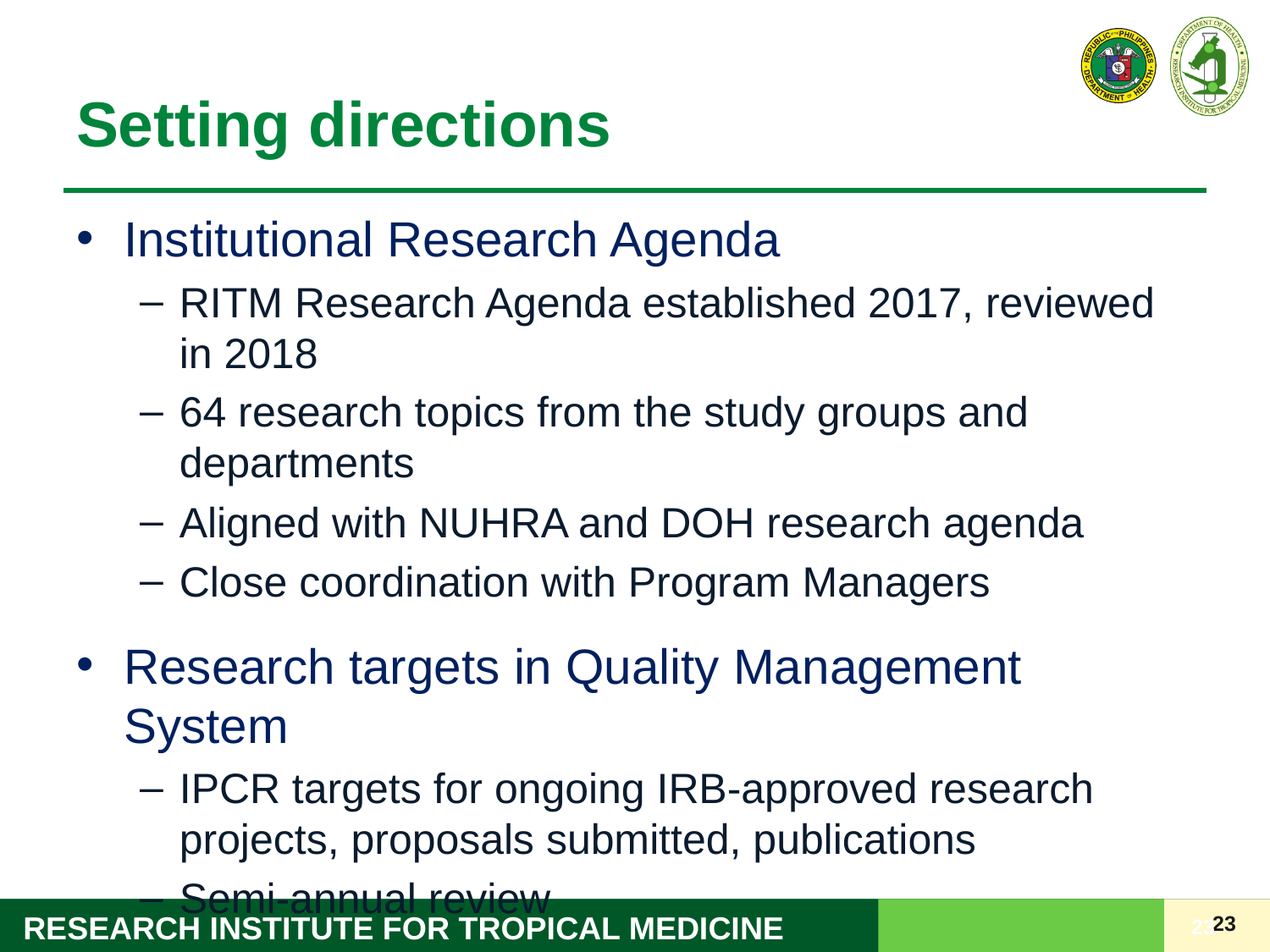

# Setting directions
Institutional Research Agenda
RITM Research Agenda established 2017, reviewed in 2018
64 research topics from the study groups and departments
Aligned with NUHRA and DOH research agenda
Close coordination with Program Managers

Research targets in Quality Management System
IPCR targets for ongoing IRB-approved research projects, proposals submitted, publications
Semi-annual review
23